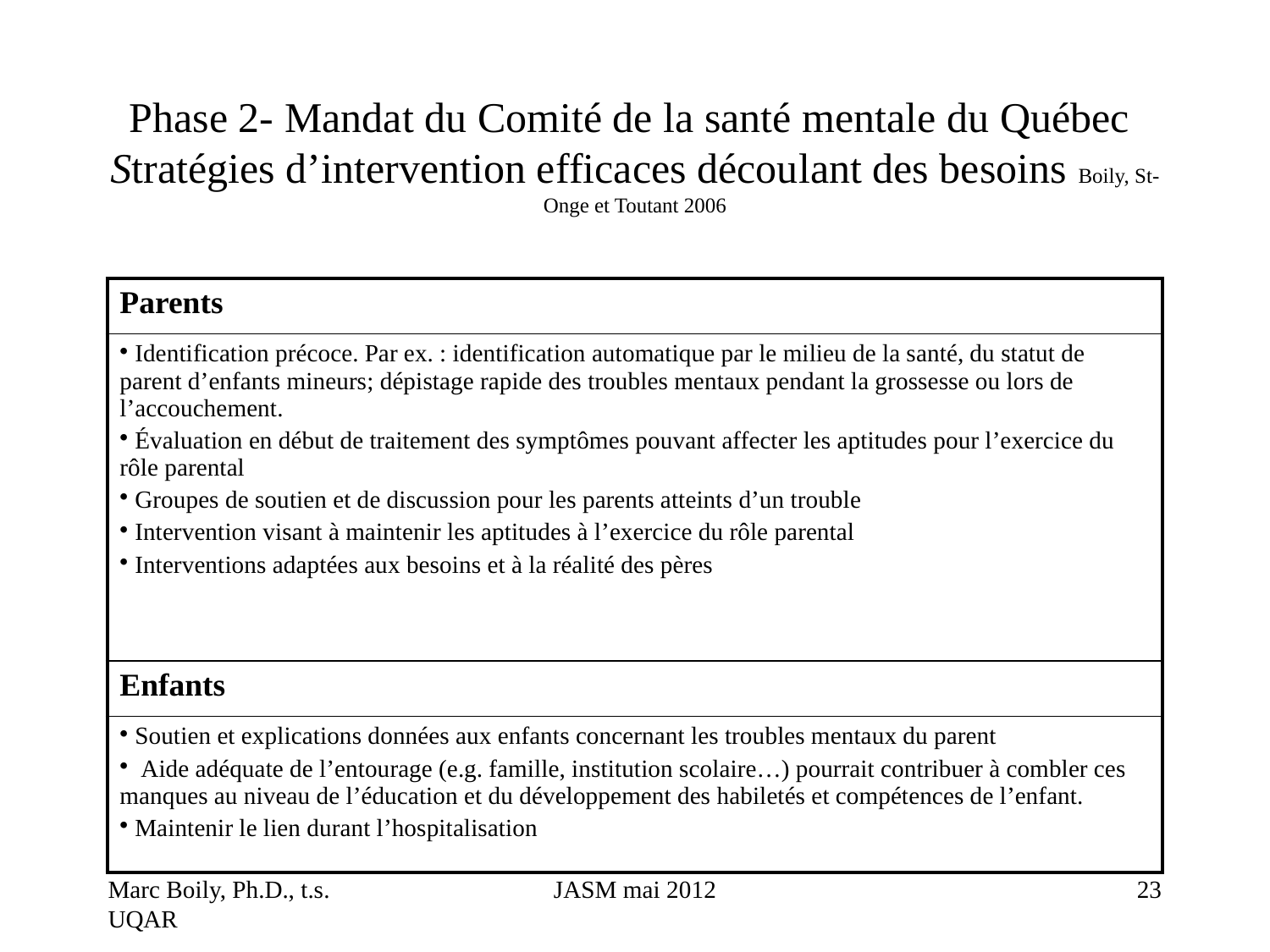

# Phase 2- Mandat du Comité de la santé mentale du Québec Stratégies d’intervention efficaces découlant des besoins Boily, St-Onge et Toutant 2006
| Parents |
| --- |
| Identification précoce. Par ex. : identification automatique par le milieu de la santé, du statut de parent d’enfants mineurs; dépistage rapide des troubles mentaux pendant la grossesse ou lors de l’accouchement. Évaluation en début de traitement des symptômes pouvant affecter les aptitudes pour l’exercice du rôle parental Groupes de soutien et de discussion pour les parents atteints d’un trouble Intervention visant à maintenir les aptitudes à l’exercice du rôle parental Interventions adaptées aux besoins et à la réalité des pères |
| Enfants |
| Soutien et explications données aux enfants concernant les troubles mentaux du parent Aide adéquate de l’entourage (e.g. famille, institution scolaire…) pourrait contribuer à combler ces manques au niveau de l’éducation et du développement des habiletés et compétences de l’enfant. Maintenir le lien durant l’hospitalisation |
Marc Boily, Ph.D., t.s. UQAR
JASM mai 2012
23